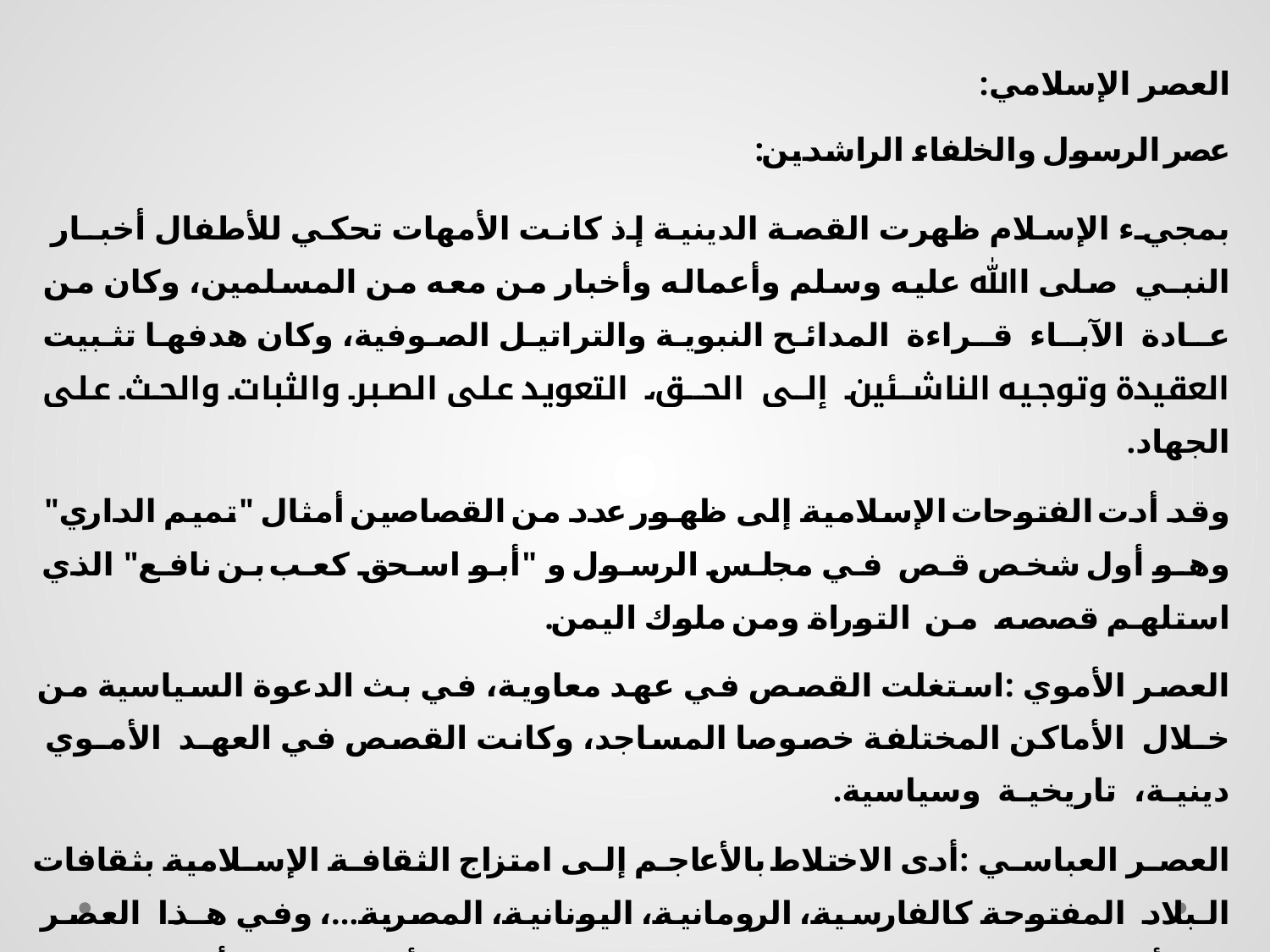

العصر الإسلامي:
عصر الرسول والخلفاء الراشدين:
بمجيء الإسلام ظهرت القصة الدينية إذ كانت الأمهات تحكي للأطفال أخبـار  النبـي  صلى اﷲ عليه وسلم وأعماله وأخبار من معه من المسلمين، وكان من عـادة  الآبـاء  قـراءة  المدائح النبوية والتراتيل الصوفية، وكان هدفها تثبيت العقيدة وتوجيه الناشـئين  إلـى  الحـق،  التعويد على الصبر والثبات والحث على الجهاد.
وقد أدت الفتوحات الإسلامية إلى ظهور عدد من القصاصين أمثال "تميم الداري" وهو أول شخص قص  في مجلس الرسول و "أبو اسحق كعب بن نافع" الذي استلهم قصصـه  مـن  التوراة ومن ملوك اليمن.
العصر الأموي :استغلت القصص في عهد معاوية، في بث الدعوة السياسية من خـلال  الأماكن المختلفة خصوصا المساجد، وكانت القصص في العهـد  الأمـوي  دينيـة،  تاريخيـة  وسياسية.
العصر العباسي :أدى الاختلاط بالأعاجم إلى امتزاج الثقافة الإسلامية بثقافات الـبلاد  المفتوحة كالفارسية، الرومانية، اليونانية، المصرية...، وفي هـذا  العصـر  امـتلأت  البيـوت  بالجواري اللواتي كن يحكين القصص للأطفال، ومن أهم القصص "حي بن يقطان" لابن طفيل "وسيف بن ذي يزن" "وعنترة بن شداد" وقصص أخرى عديدة عن الخلفاء الراشـدين  .وفـي  الحقيقة، كان الذين يكتبون القصص في العصرين الأموي والعباسي يدونونها للكبار، إلا أنهـا  أصبحت من أغنى مصادر أدب الأطفال في عصرنا الحاضر.